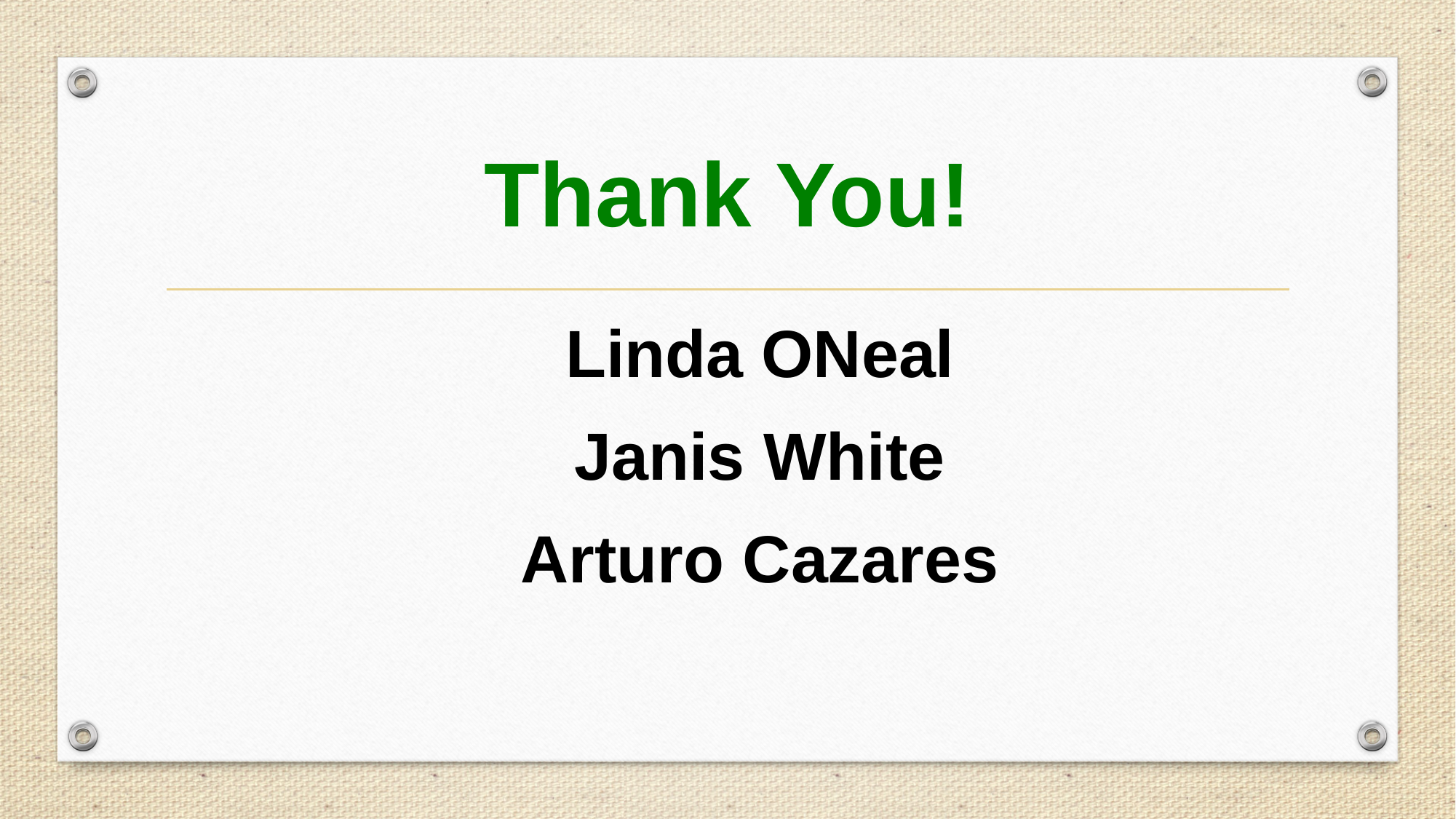

# Thank You!
Linda ONeal
Janis White
Arturo Cazares